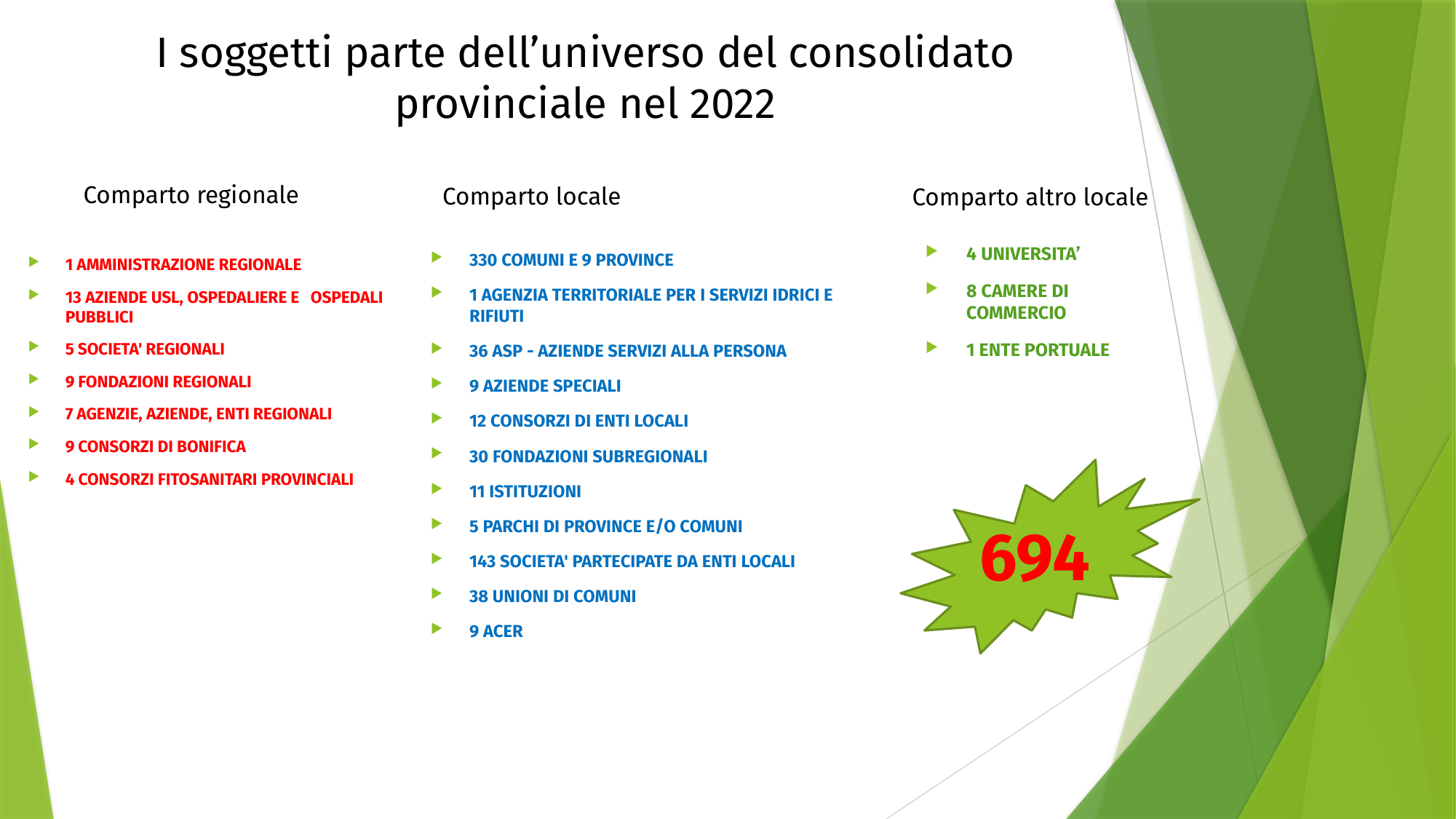

# I soggetti parte dell’universo del consolidato provinciale nel 2022
Comparto regionale
Comparto locale
Comparto altro locale

330 COMUNI E 9 PROVINCE
1 AGENZIA TERRITORIALE PER I SERVIZI IDRICI E RIFIUTI
36 ASP - AZIENDE SERVIZI ALLA PERSONA
9 AZIENDE SPECIALI
12 CONSORZI DI ENTI LOCALI
30 FONDAZIONI SUBREGIONALI
11 ISTITUZIONI
5 PARCHI DI PROVINCE E/O COMUNI
143 SOCIETA' PARTECIPATE DA ENTI LOCALI
38 UNIONI DI COMUNI
9 ACER

4 UNIVERSITA’
8 CAMERE DI COMMERCIO
1 ENTE PORTUALE

1 AMMINISTRAZIONE REGIONALE
13 AZIENDE USL, OSPEDALIERE E   OSPEDALI PUBBLICI
5 SOCIETA' REGIONALI
9 FONDAZIONI REGIONALI
7 AGENZIE, AZIENDE, ENTI REGIONALI
9 CONSORZI DI BONIFICA
4 CONSORZI FITOSANITARI PROVINCIALI

694
3